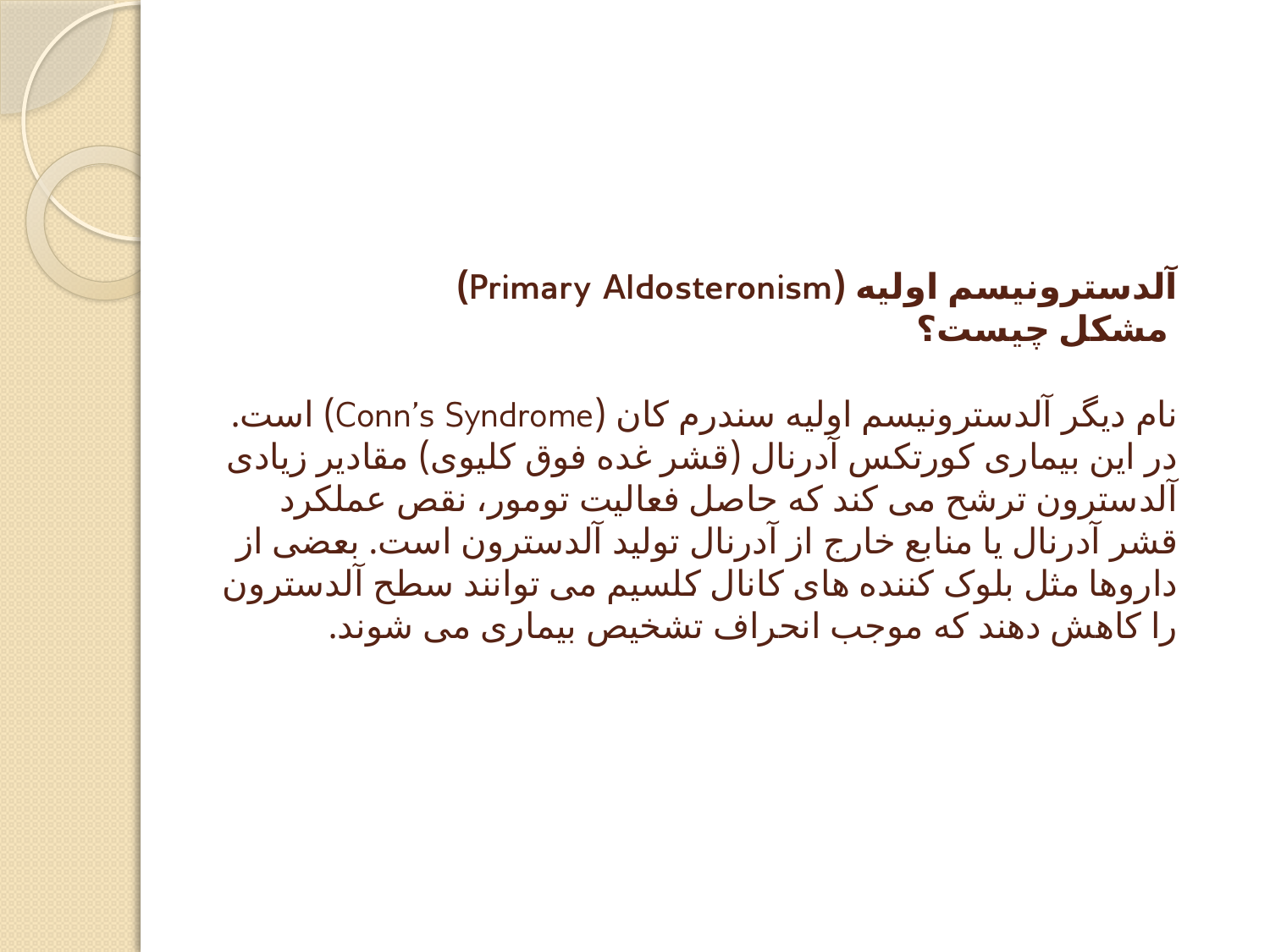

# آلدسترونیسم اولیه (Primary Aldosteronism) مشکل چیست؟ نام دیگر آلدسترونیسم اولیه سندرم کان (Conn’s Syndrome) است. در این بیماری کورتکس آدرنال (قشر غده فوق کلیوی) مقادیر زیادی آلدسترون ترشح می کند که حاصل فعالیت تومور، نقص عملکرد قشر آدرنال یا منابع خارج از آدرنال تولید آلدسترون است. بعضی از داروها مثل بلوک کننده های کانال کلسیم می توانند سطح آلدسترون را کاهش دهند که موجب انحراف تشخیص بیماری می شوند.